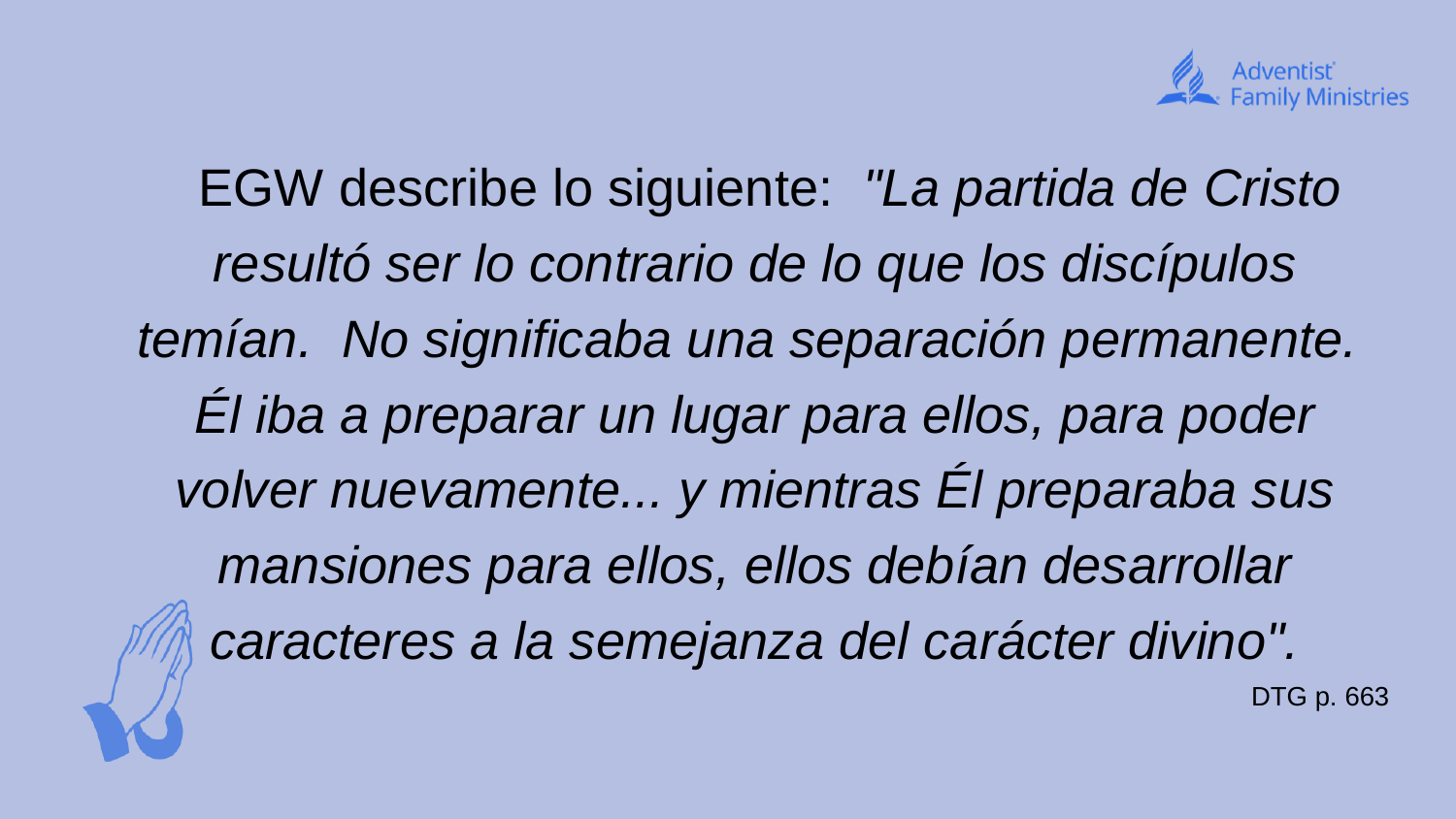

EGW describe lo siguiente:  "La partida de Cristo resultó ser lo contrario de lo que los discípulos temían.  No significaba una separación permanente.  Él iba a preparar un lugar para ellos, para poder volver nuevamente... y mientras Él preparaba sus mansiones para ellos, ellos debían desarrollar caracteres a la semejanza del carácter divino".
DTG p. 663